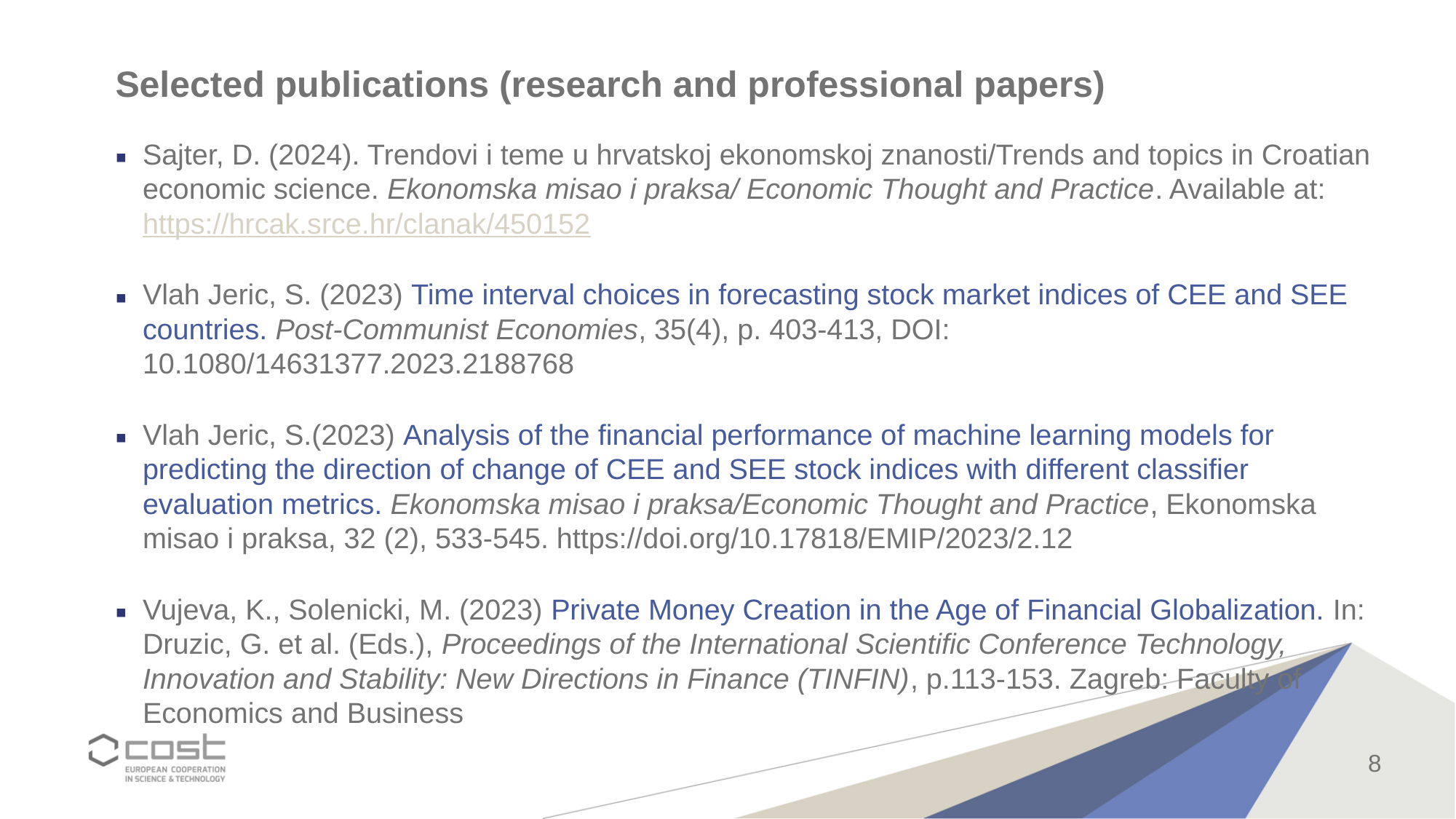

# Selected publications (research and professional papers)
Sajter, D. (2024). Trendovi i teme u hrvatskoj ekonomskoj znanosti/Trends and topics in Croatian economic science. Ekonomska misao i praksa/ Economic Thought and Practice. Available at: https://hrcak.srce.hr/clanak/450152
Vlah Jeric, S. (2023) Time interval choices in forecasting stock market indices of CEE and SEE countries. Post-Communist Economies, 35(4), p. 403-413, DOI: 10.1080/14631377.2023.2188768
Vlah Jeric, S.(2023) Analysis of the financial performance of machine learning models for predicting the direction of change of CEE and SEE stock indices with different classifier evaluation metrics. Ekonomska misao i praksa/Economic Thought and Practice, Ekonomska misao i praksa, 32 (2), 533-545. https://doi.org/10.17818/EMIP/2023/2.12
Vujeva, K., Solenicki, M. (2023) Private Money Creation in the Age of Financial Globalization. In: Druzic, G. et al. (Eds.), Proceedings of the International Scientific Conference Technology, Innovation and Stability: New Directions in Finance (TINFIN), p.113-153. Zagreb: Faculty of Economics and Business